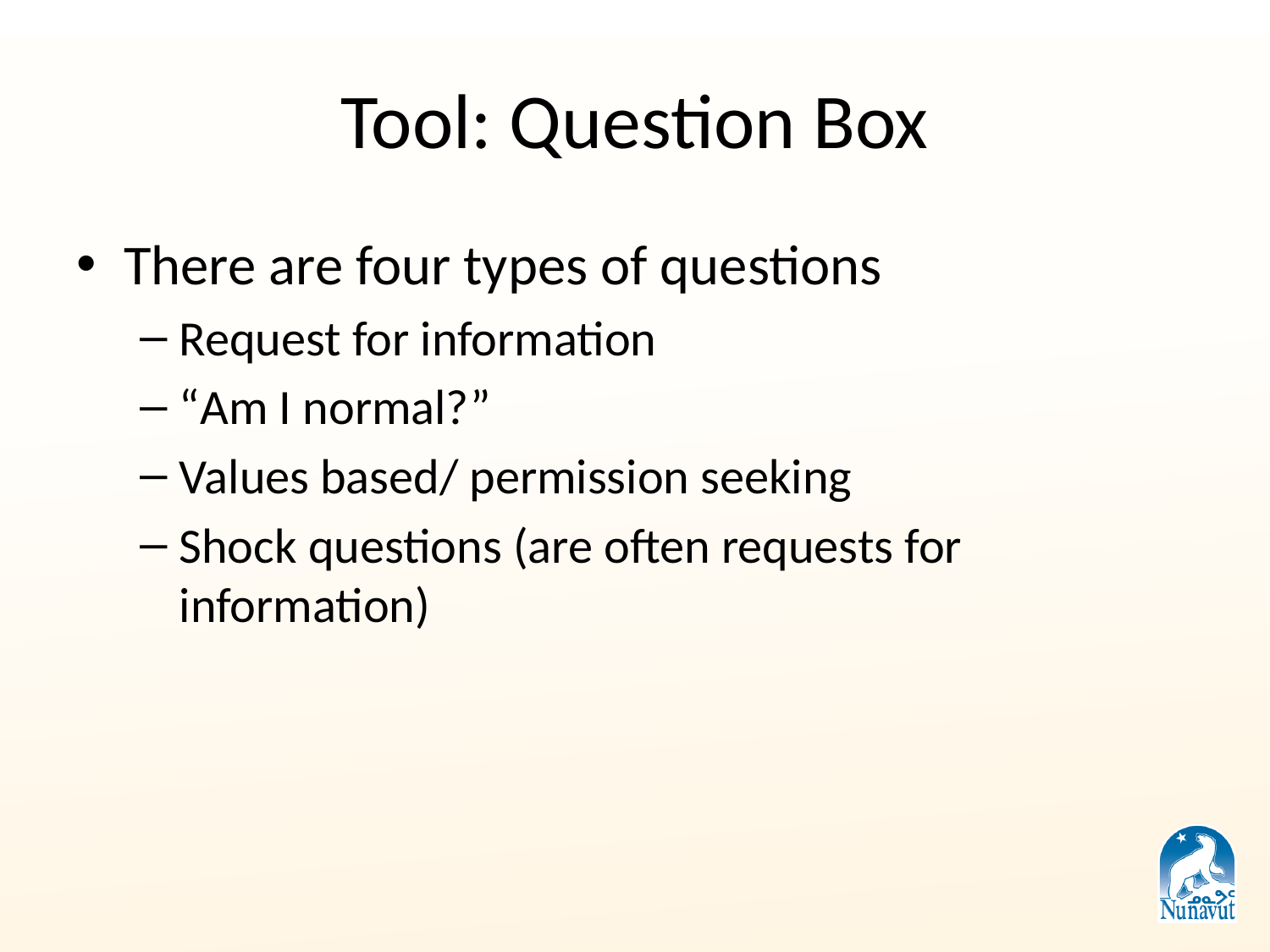

# Tool: Question Box
There are four types of questions
Request for information
“Am I normal?”
Values based/ permission seeking
Shock questions (are often requests for information)